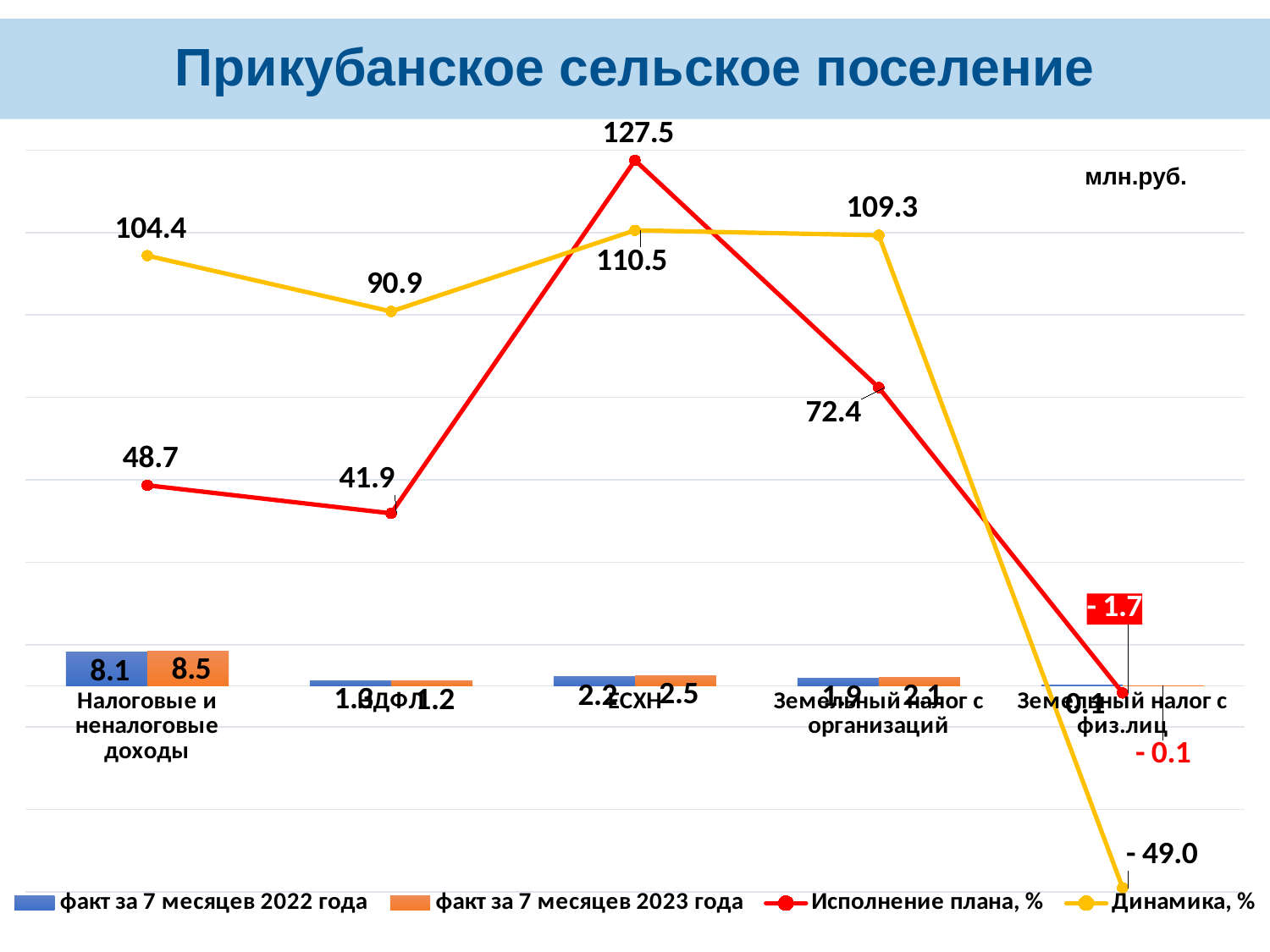

# Прикубанское сельское поселение

### Chart

| Category | факт за 7 месяцев 2022 года | факт за 7 месяцев 2023 года | Исполнение плана, % | Динамика, % |
|---|---|---|---|---|
| Налоговые и неналоговые доходы | 8.1440698 | 8.50238306 | 48.68045975826906 | 104.39968306754935 |
| НДФЛ | 1.3133078 | 1.1934238899999998 | 41.87452245614034 | 90.87160603173146 |
| ЕСХН | 2.22663926 | 2.4614729200000003 | 127.53745699481867 | 110.54655166728715 |
| Земельный налог с организаций | 1.91985549 | 2.09930555 | 72.38984655172413 | 109.34706080404 |
| Земельный налог с физ.лиц | 0.12426596 | -0.06088702999999995 | -1.7151276056338016 | -48.99735213086508 |
млн.руб.